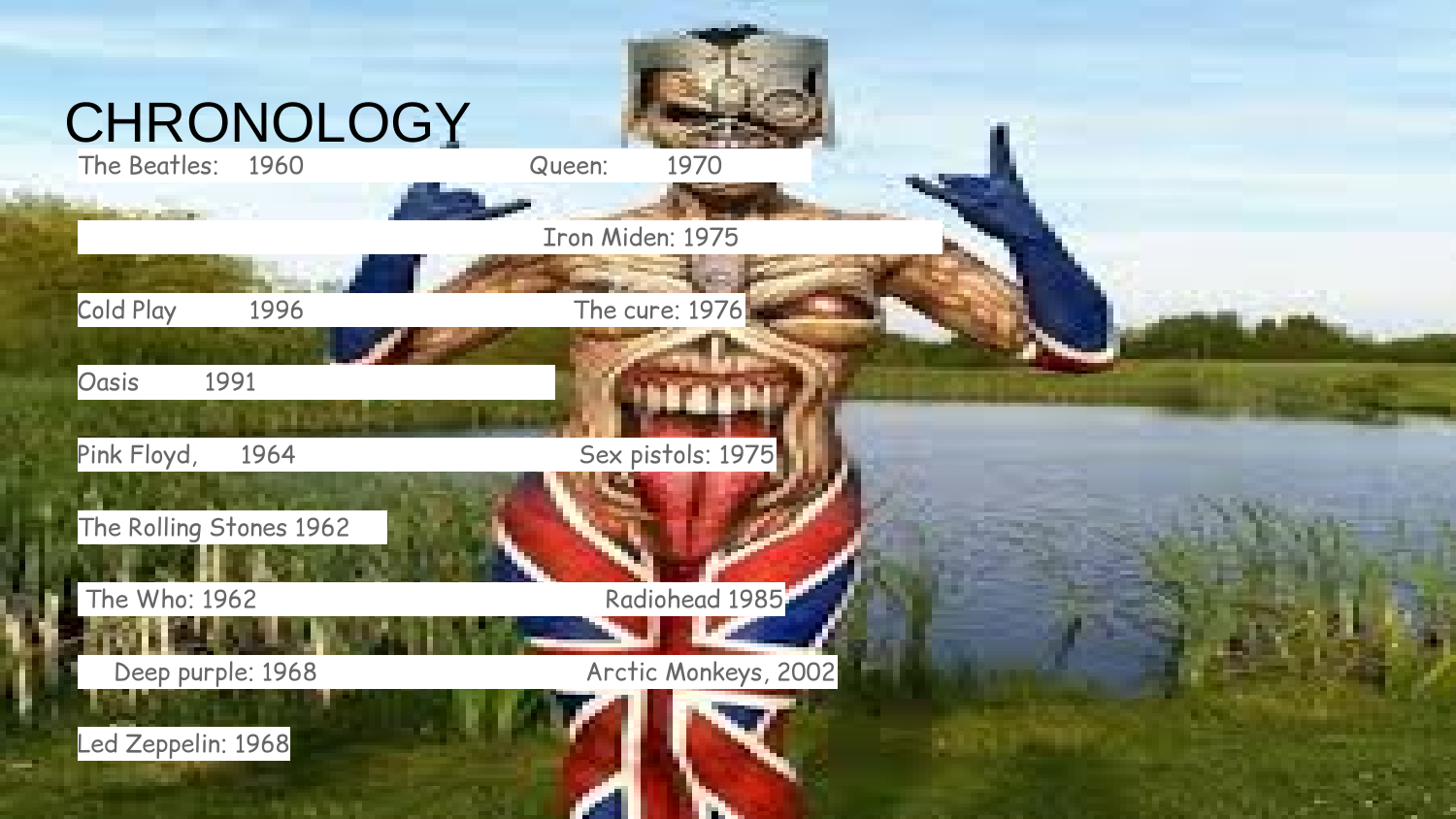

# CHRONOLOGY
The Beatles:    1960                               Queen:        1970
                                                                Iron Miden: 1975
Cold Play          1996                                     The cure: 1976
Oasis         1991
Pink Floyd,      1964                                       Sex pistols: 1975
The Rolling Stones 1962
 The Who: 1962                                                Radiohead 1985
     Deep purple: 1968                                     Arctic Monkeys, 2002
Led Zeppelin: 1968